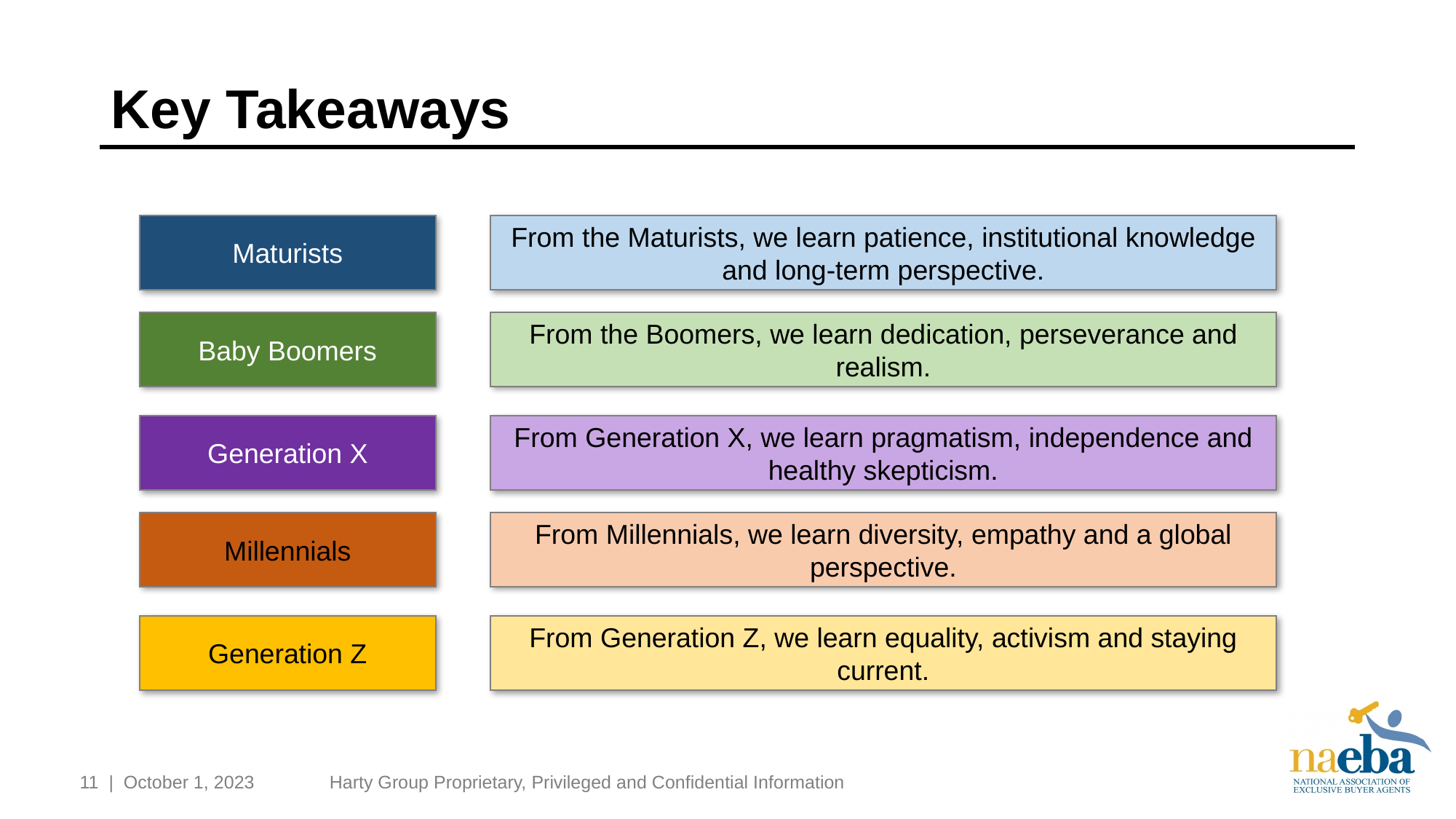

# Key Takeaways
Maturists
From the Maturists, we learn patience, institutional knowledge and long-term perspective.
Baby Boomers
From the Boomers, we learn dedication, perseverance and realism.
Generation X
From Generation X, we learn pragmatism, independence and healthy skepticism.
Millennials
From Millennials, we learn diversity, empathy and a global perspective.
Generation Z
From Generation Z, we learn equality, activism and staying current.